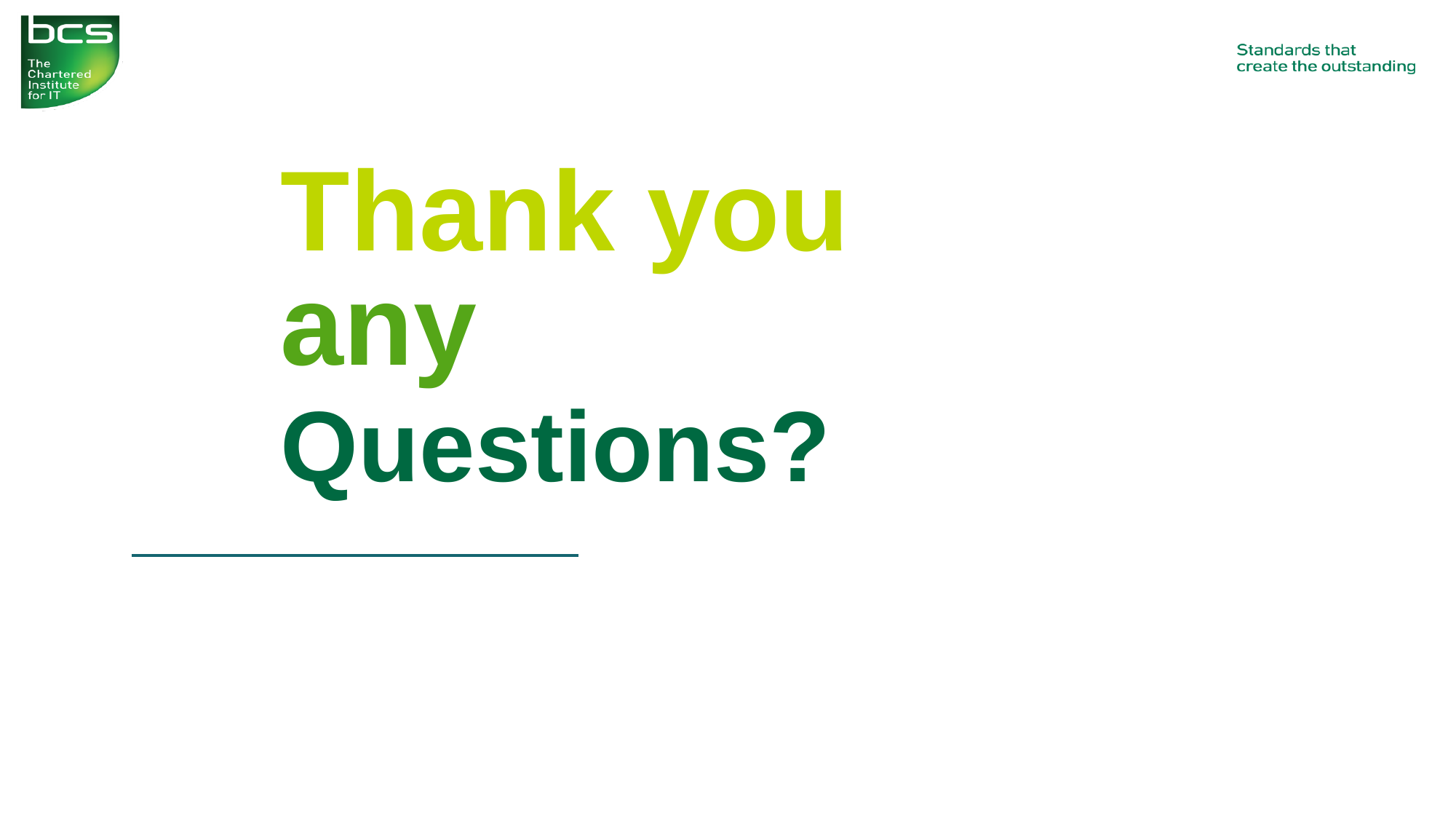

Thank you
any
Questions?

  Ray Long

 President, BCS                                               March 2017